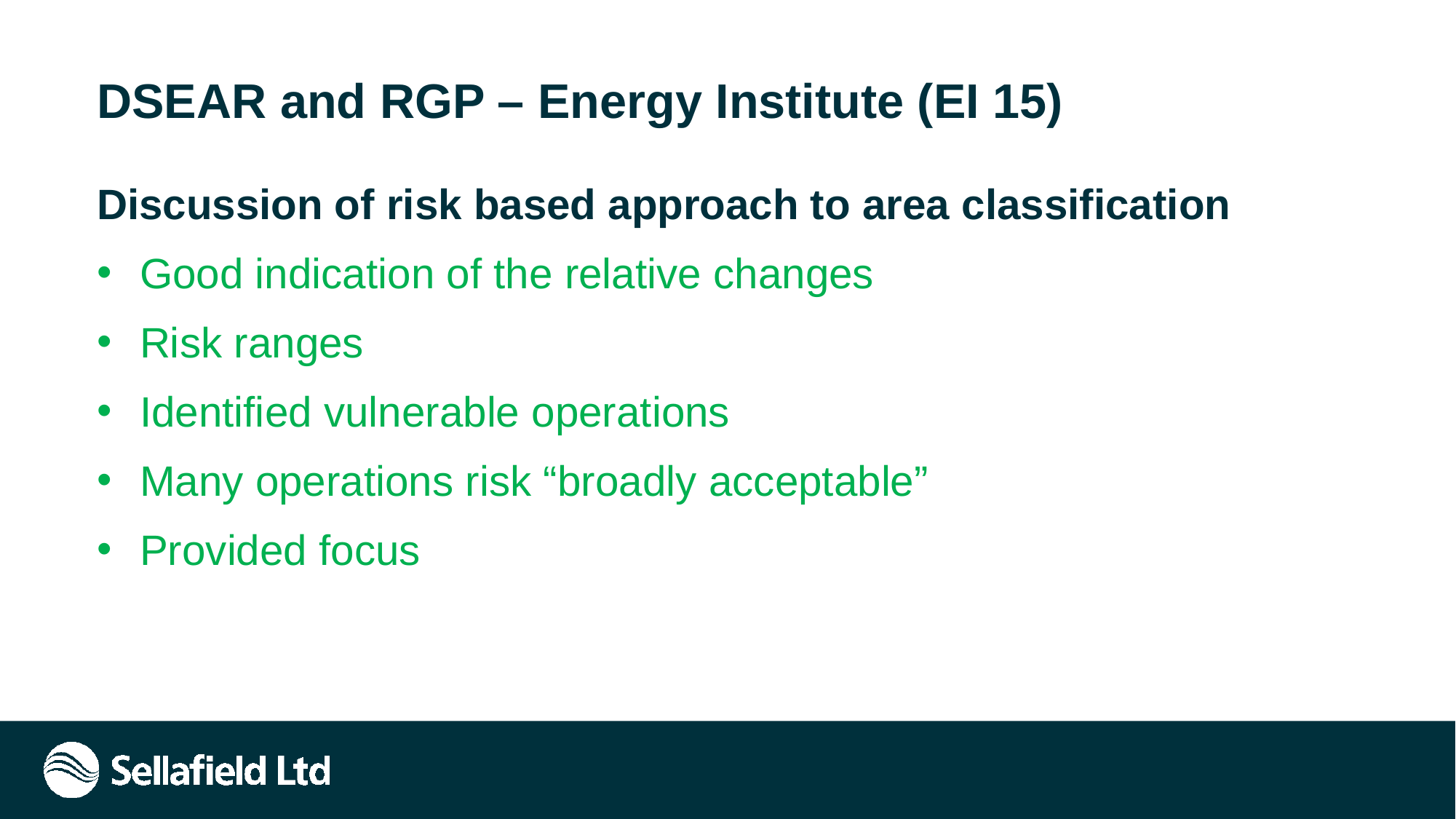

# DSEAR and RGP – Energy Institute (EI 15)
Discussion of risk based approach to area classification
Good indication of the relative changes
Risk ranges
Identified vulnerable operations
Many operations risk “broadly acceptable”
Provided focus